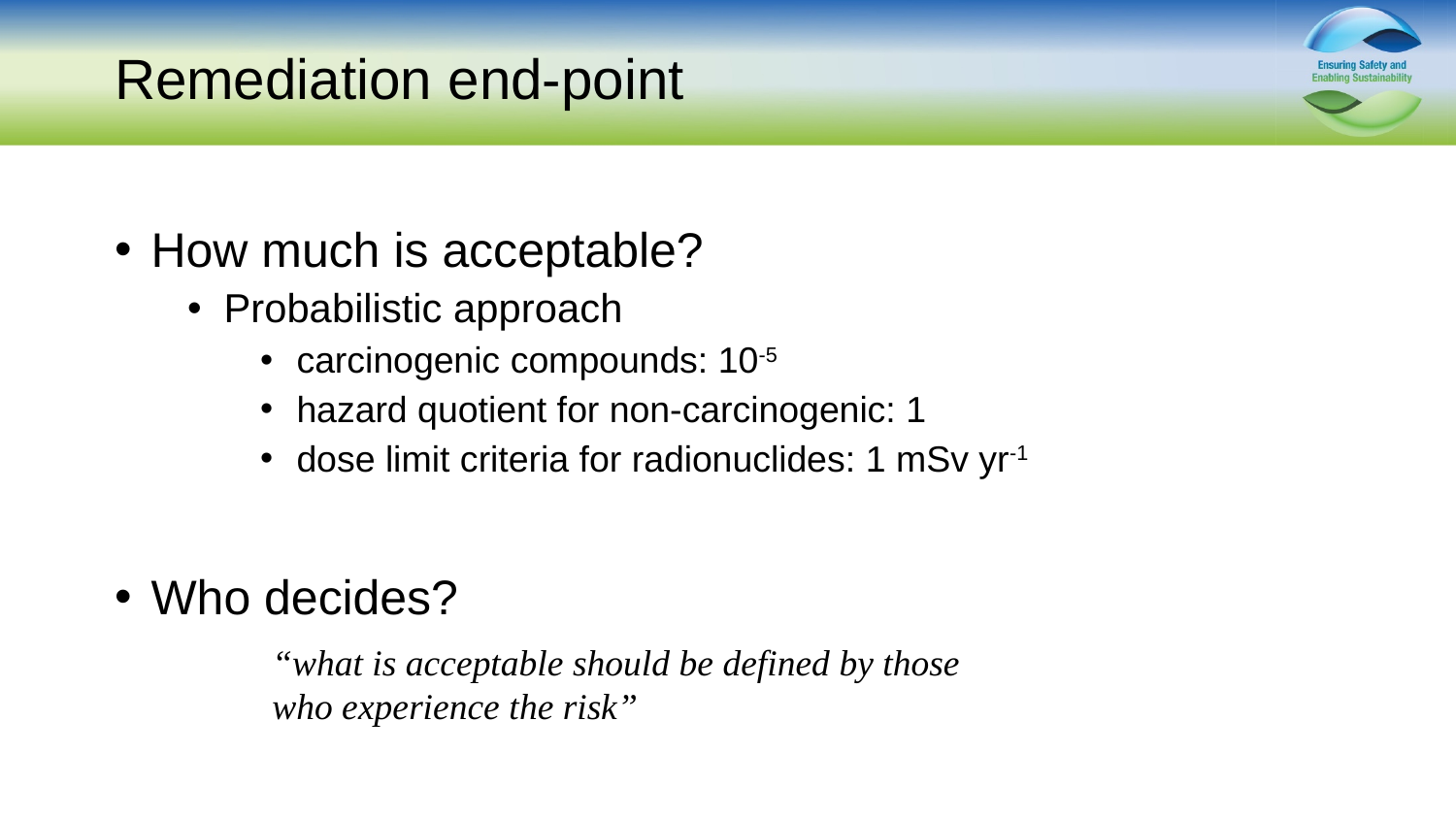

# Remediation end-point
How much is acceptable?
Probabilistic approach
carcinogenic compounds: 10-5
hazard quotient for non-carcinogenic: 1
dose limit criteria for radionuclides: 1 mSv yr-1

Who decides?
“what is acceptable should be defined by those who experience the risk”